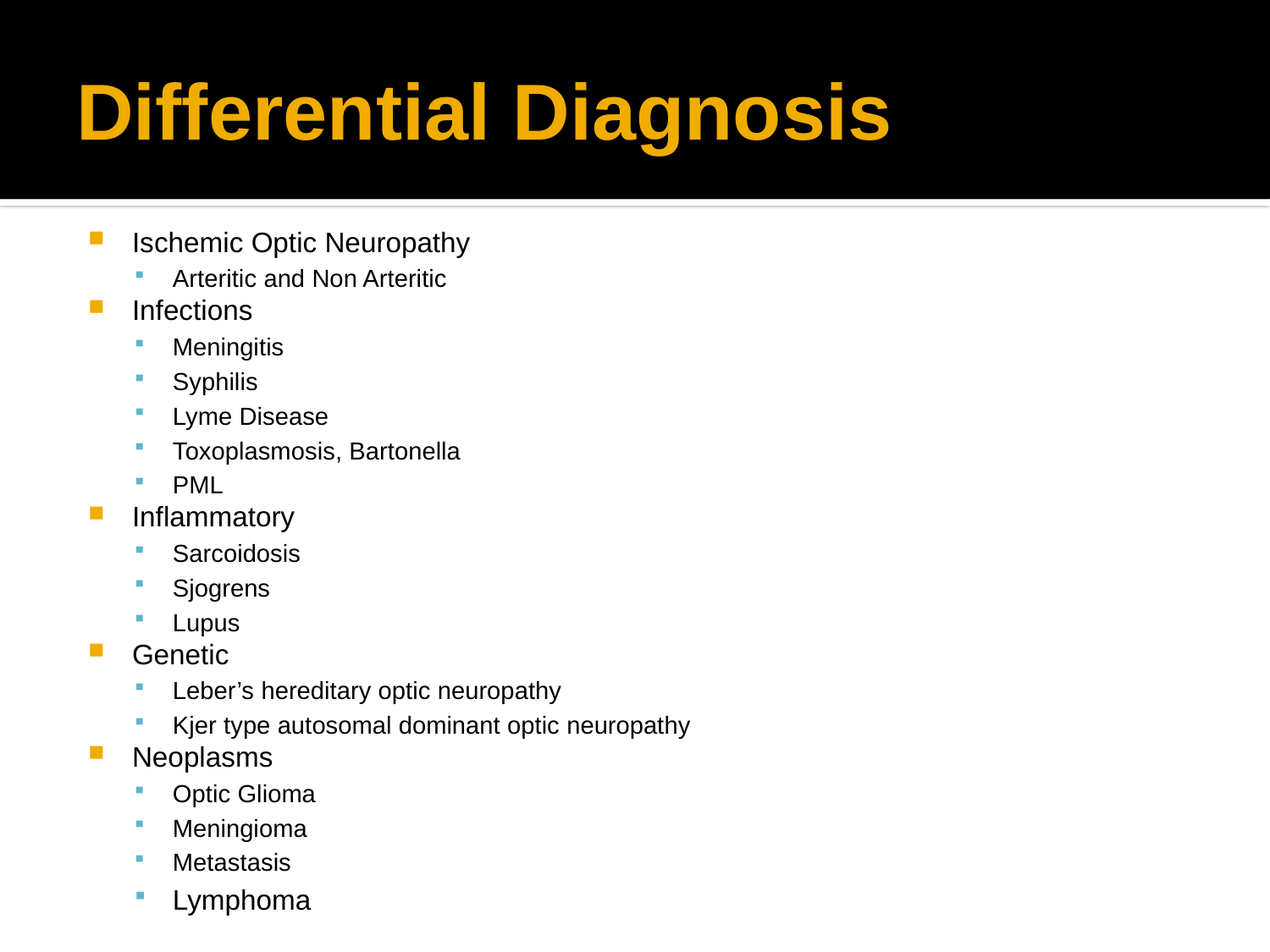

# Differential Diagnosis
Ischemic Optic Neuropathy
Arteritic and Non Arteritic
Infections
Meningitis
Syphilis
Lyme Disease
Toxoplasmosis, Bartonella
PML
Inflammatory
Sarcoidosis
Sjogrens
Lupus
Genetic
Leber’s hereditary optic neuropathy
Kjer type autosomal dominant optic neuropathy
Neoplasms
Optic Glioma
Meningioma
Metastasis
Lymphoma